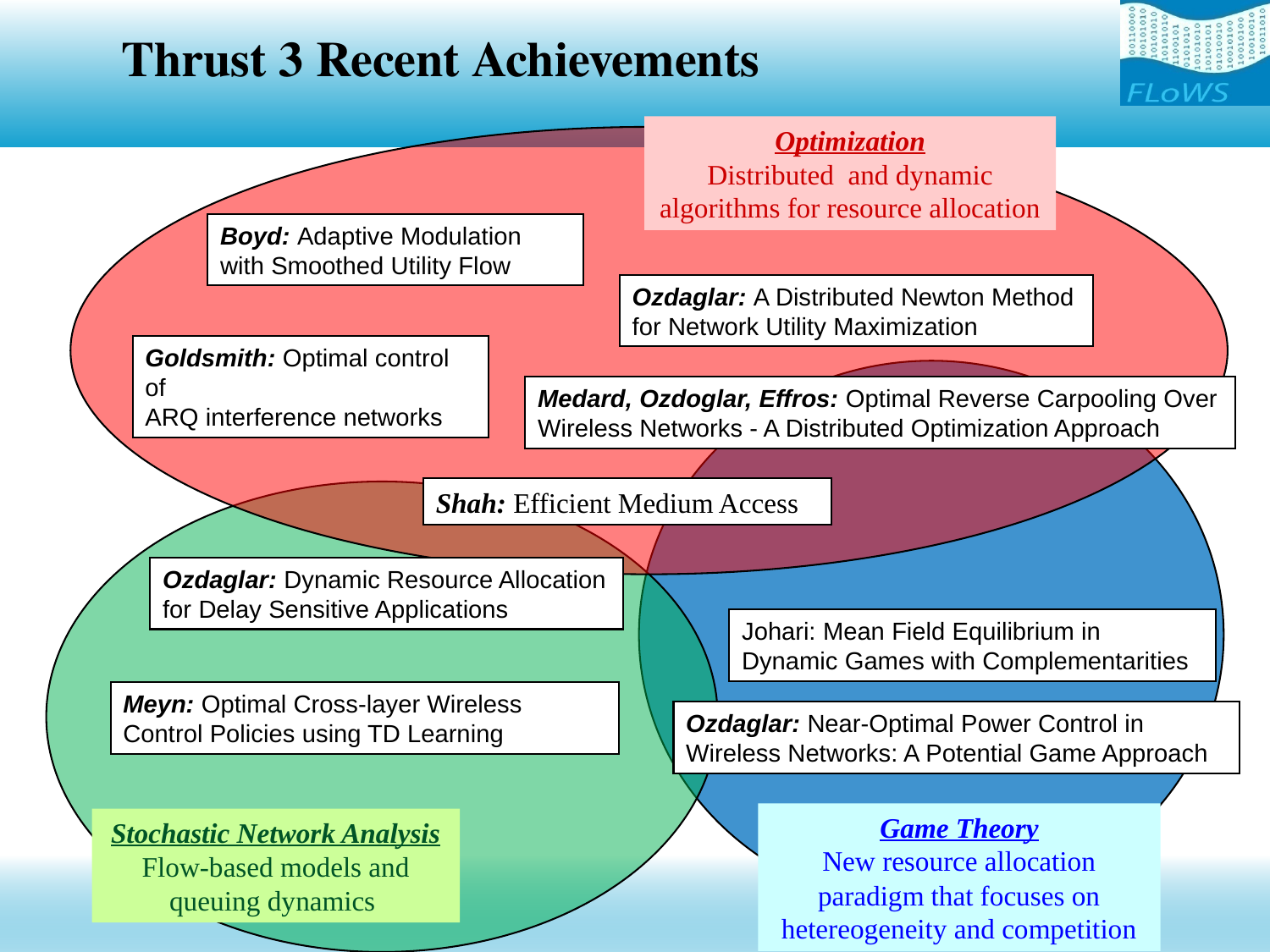

Thrust 3 Recent Achievements
Optimization
Distributed  and dynamic algorithms for resource allocation

Boyd: Adaptive Modulation
with Smoothed Utility Flow
Ozdaglar: A Distributed Newton Method
for Network Utility Maximization
Goldsmith: Optimal control of
ARQ interference networks

Medard, Ozdoglar, Effros: Optimal Reverse Carpooling Over Wireless Networks - A Distributed Optimization Approach
Shah: Efficient Medium Access

Ozdaglar: Dynamic Resource Allocation for Delay Sensitive Applications
Johari: Mean Field Equilibrium in
Dynamic Games with Complementarities
Meyn: Optimal Cross-layer Wireless
Control Policies using TD Learning
Ozdaglar: Near-Optimal Power Control in Wireless Networks: A Potential Game Approach
Game Theory
New resource allocation paradigm that focuses on hetereogeneity and competition
Stochastic Network Analysis
Flow-based models and queuing dynamics